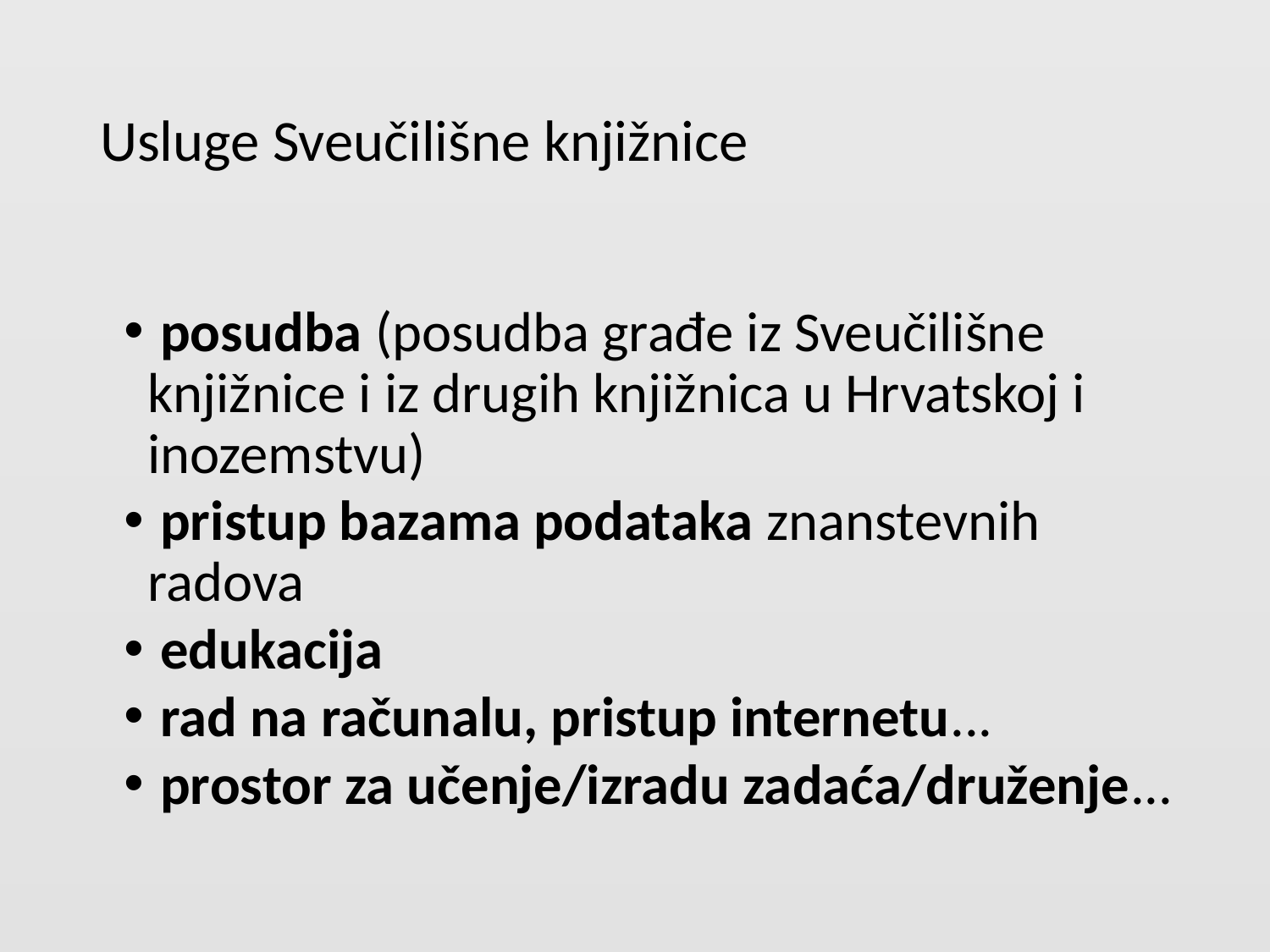

# Usluge Sveučilišne knjižnice

 posudba (posudba građe iz Sveučilišne knjižnice i iz drugih knjižnica u Hrvatskoj i inozemstvu)
 pristup bazama podataka znanstevnih radova
 edukacija
 rad na računalu, pristup internetu...
 prostor za učenje/izradu zadaća/druženje...